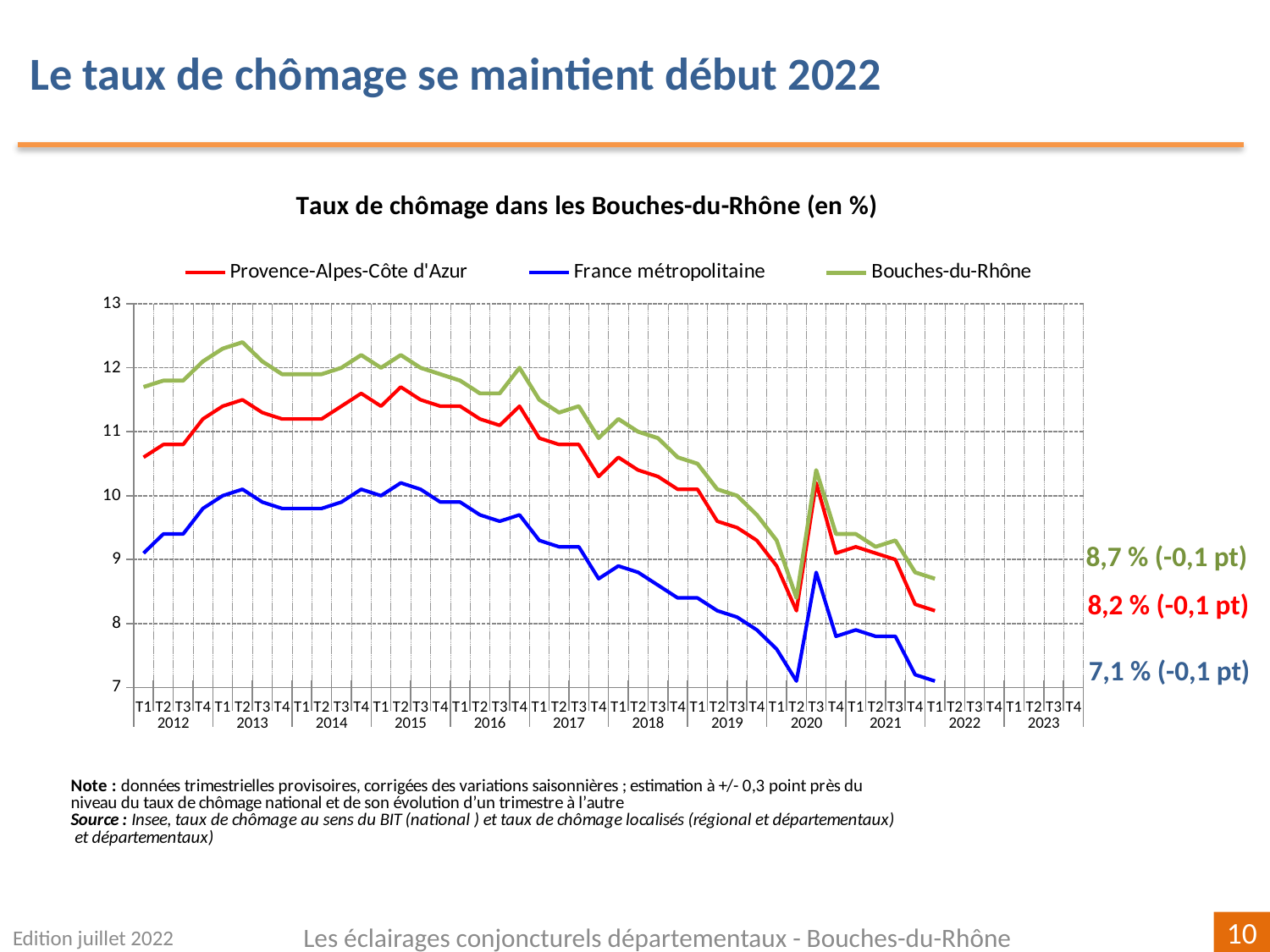

Le taux de chômage se maintient début 2022

[unsupported chart]

8,7 % (-0,1 pt)

8,2 % (-0,1 pt)

7,1 % (-0,1 pt)

Edition juillet 2022
Les éclairages conjoncturels départementaux - Bouches-du-Rhône
10